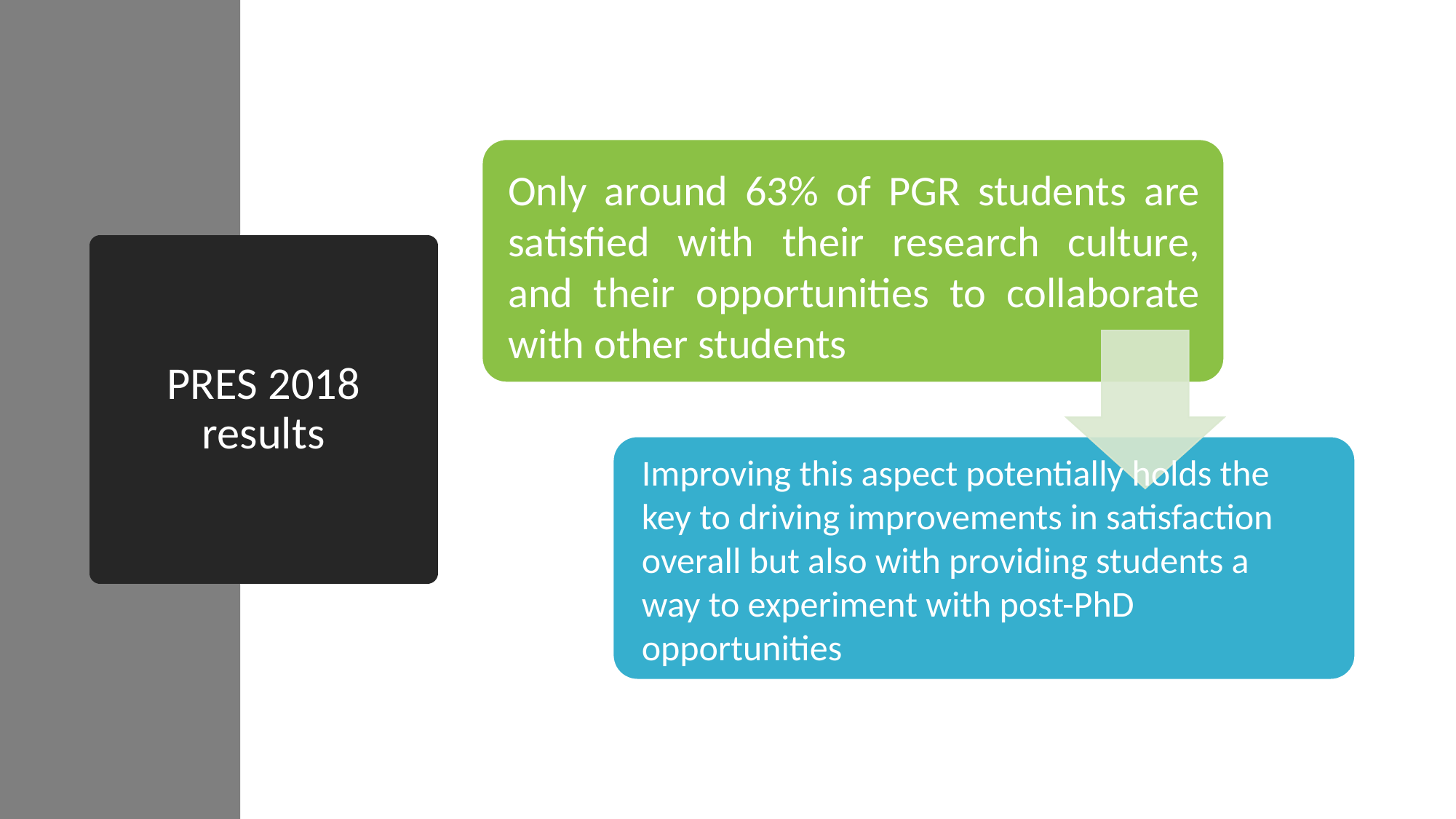

Only around 63% of PGR students are satisfied with their research culture, and their opportunities to collaborate with other students
# PRES 2018 results
Improving this aspect potentially holds the key to driving improvements in satisfaction overall but also with providing students a way to experiment with post-PhD opportunities